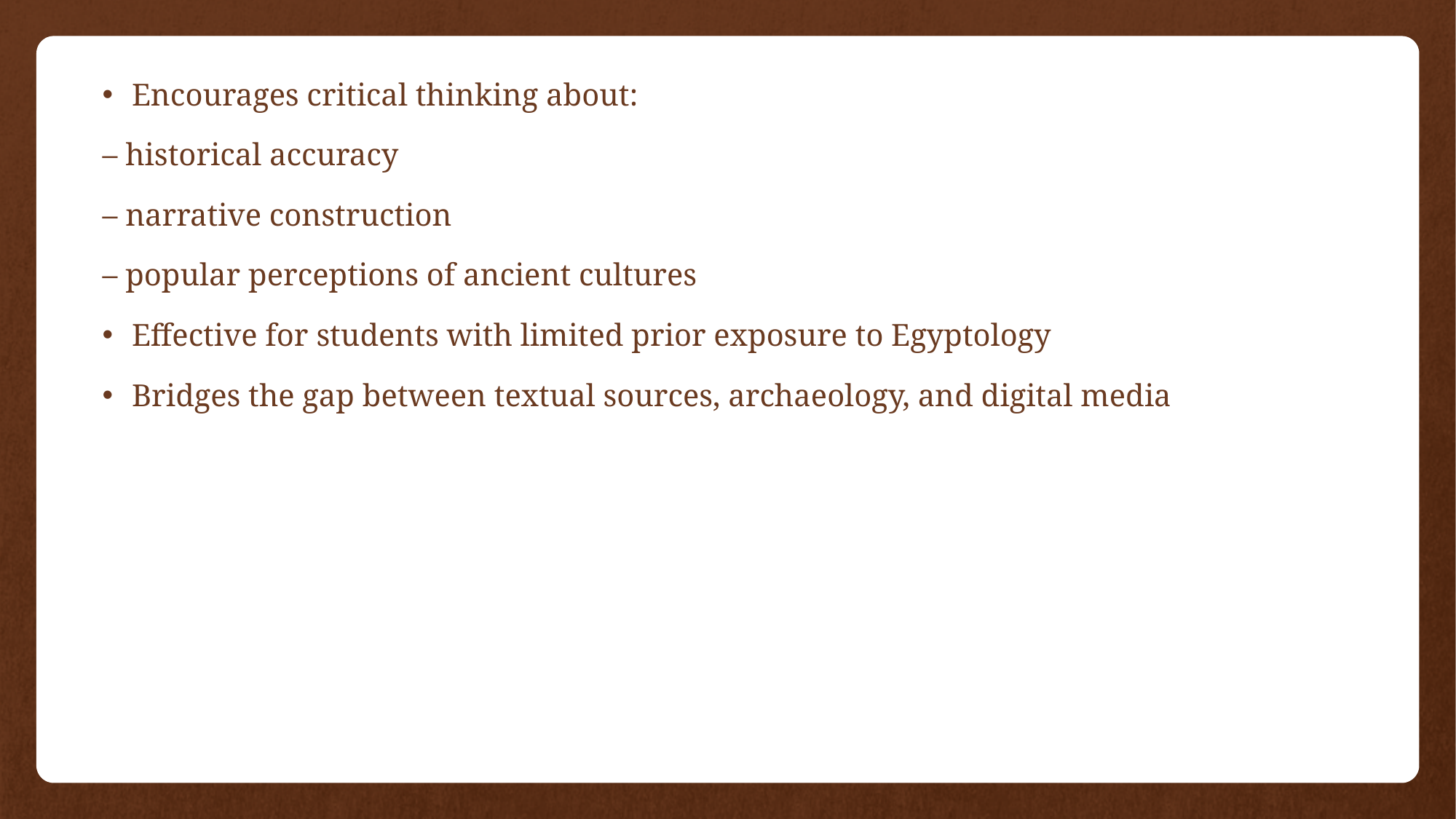

Encourages critical thinking about:
– historical accuracy
– narrative construction
– popular perceptions of ancient cultures
Effective for students with limited prior exposure to Egyptology
Bridges the gap between textual sources, archaeology, and digital media